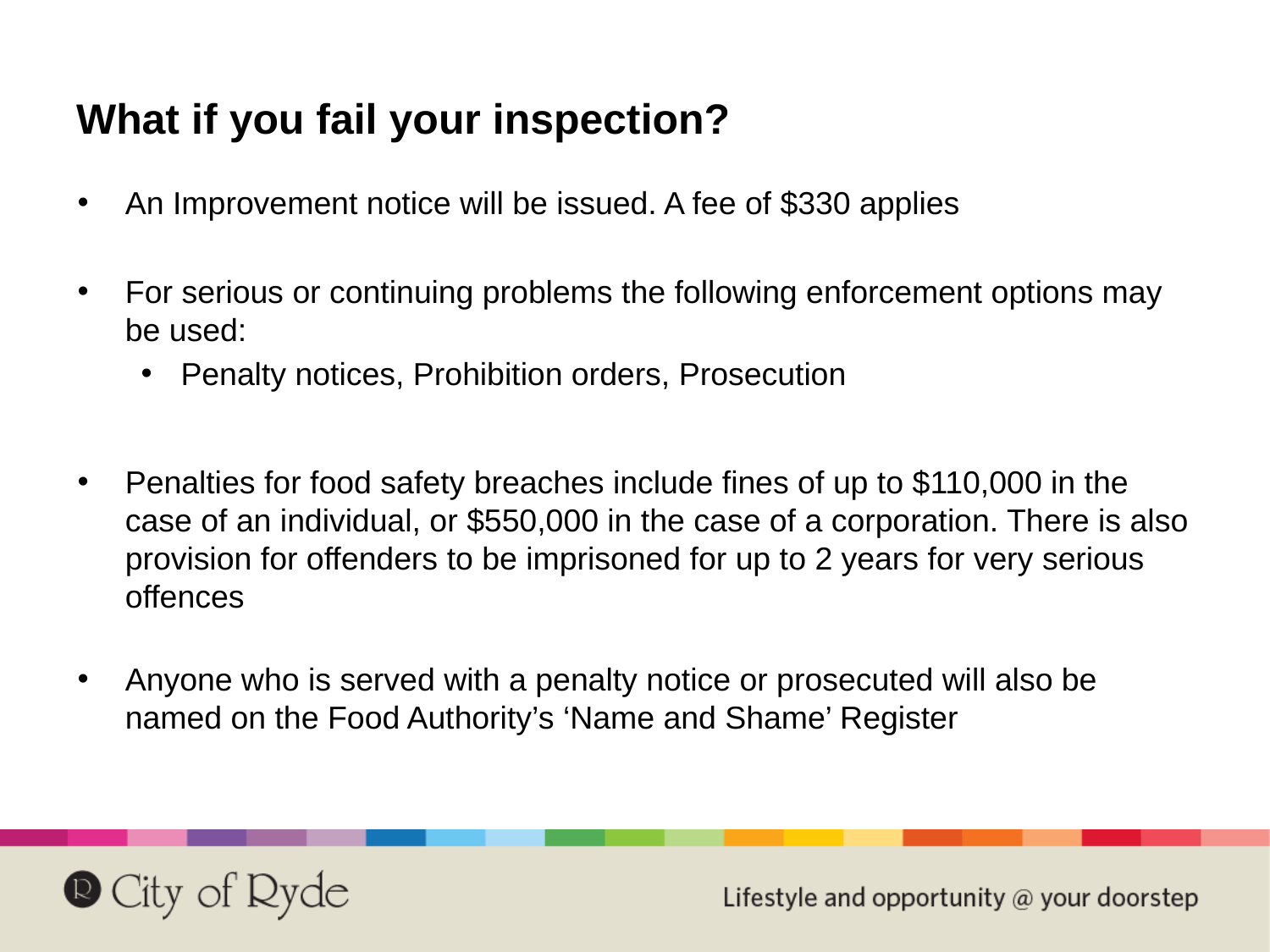

# What if you fail your inspection?
An Improvement notice will be issued. A fee of $330 applies

For serious or continuing problems the following enforcement options may be used:
Penalty notices, Prohibition orders, Prosecution

Penalties for food safety breaches include fines of up to $110,000 in the case of an individual, or $550,000 in the case of a corporation. There is also provision for offenders to be imprisoned for up to 2 years for very serious offences
Anyone who is served with a penalty notice or prosecuted will also be named on the Food Authority’s ‘Name and Shame’ Register